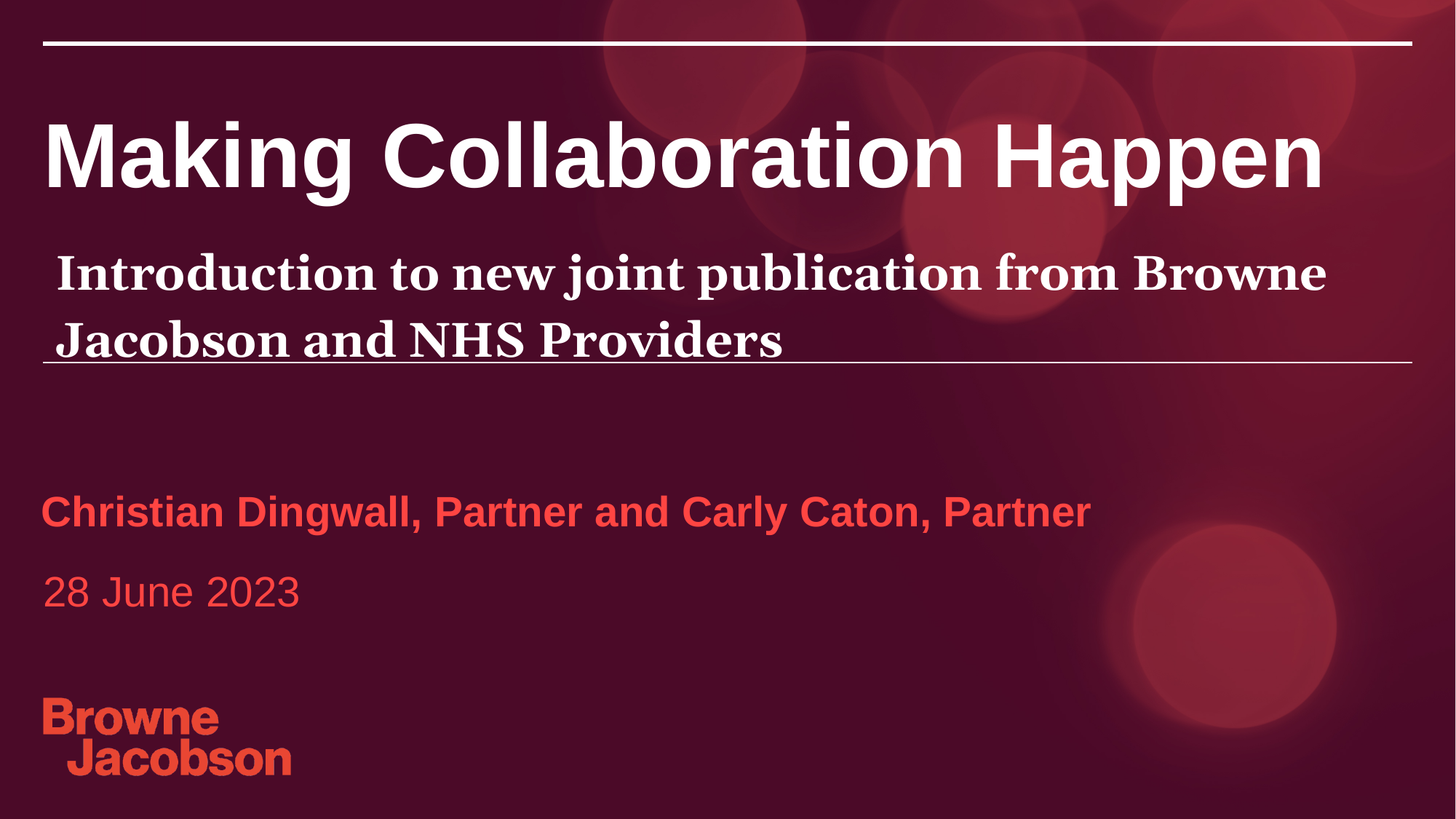

# Making Collaboration Happen
Introduction to new joint publication from Browne Jacobson and NHS Providers
Christian Dingwall, Partner and Carly Caton, Partner
28 June 2023